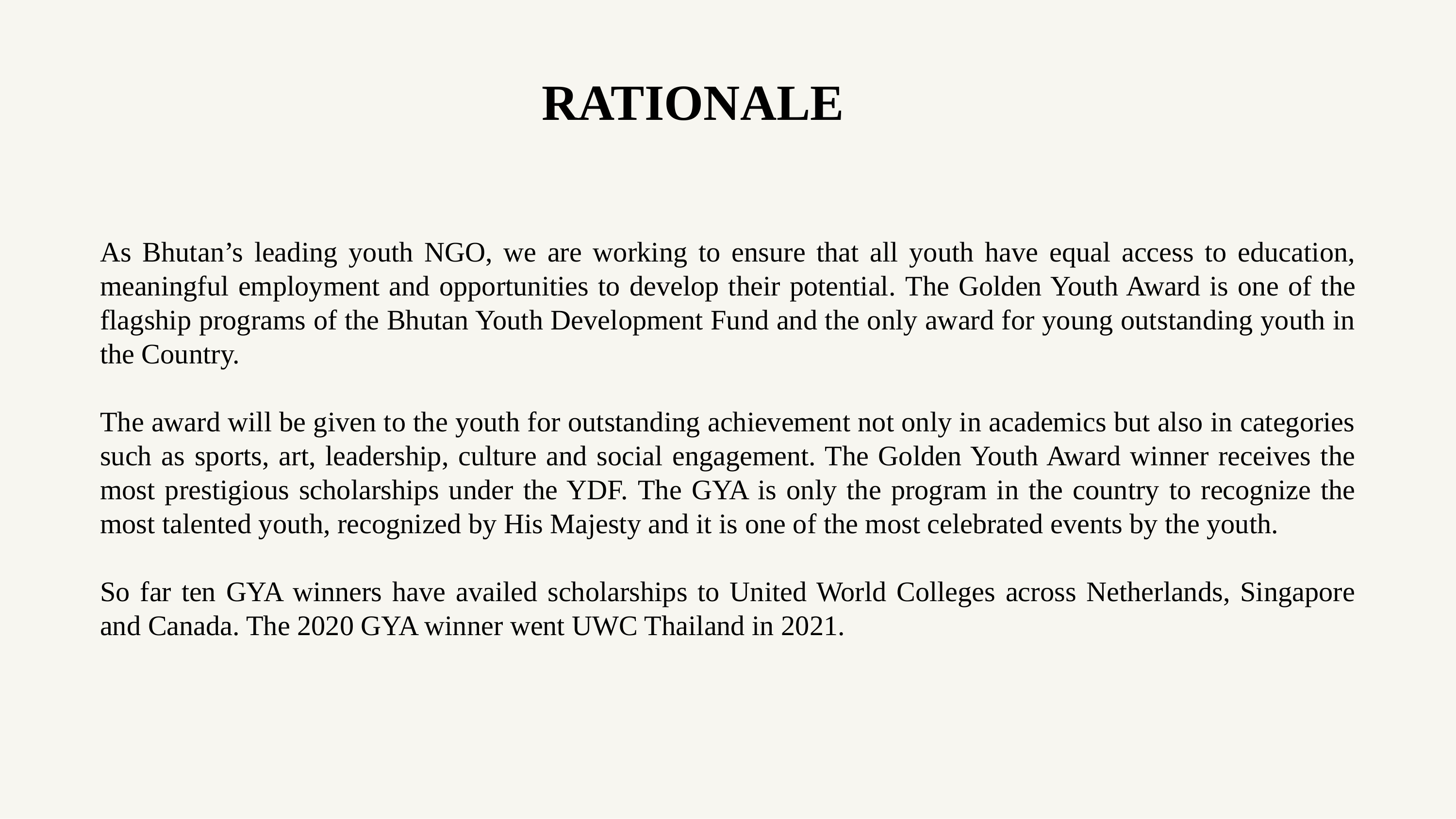

# RATIONALE
As Bhutan’s leading youth NGO, we are working to ensure that all youth have equal access to education, meaningful employment and opportunities to develop their potential. The Golden Youth Award is one of the flagship programs of the Bhutan Youth Development Fund and the only award for young outstanding youth in the Country.

The award will be given to the youth for outstanding achievement not only in academics but also in categories such as sports, art, leadership, culture and social engagement. The Golden Youth Award winner receives the most prestigious scholarships under the YDF. The GYA is only the program in the country to recognize the most talented youth, recognized by His Majesty and it is one of the most celebrated events by the youth.

So far ten GYA winners have availed scholarships to United World Colleges across Netherlands, Singapore and Canada. The 2020 GYA winner went UWC Thailand in 2021.